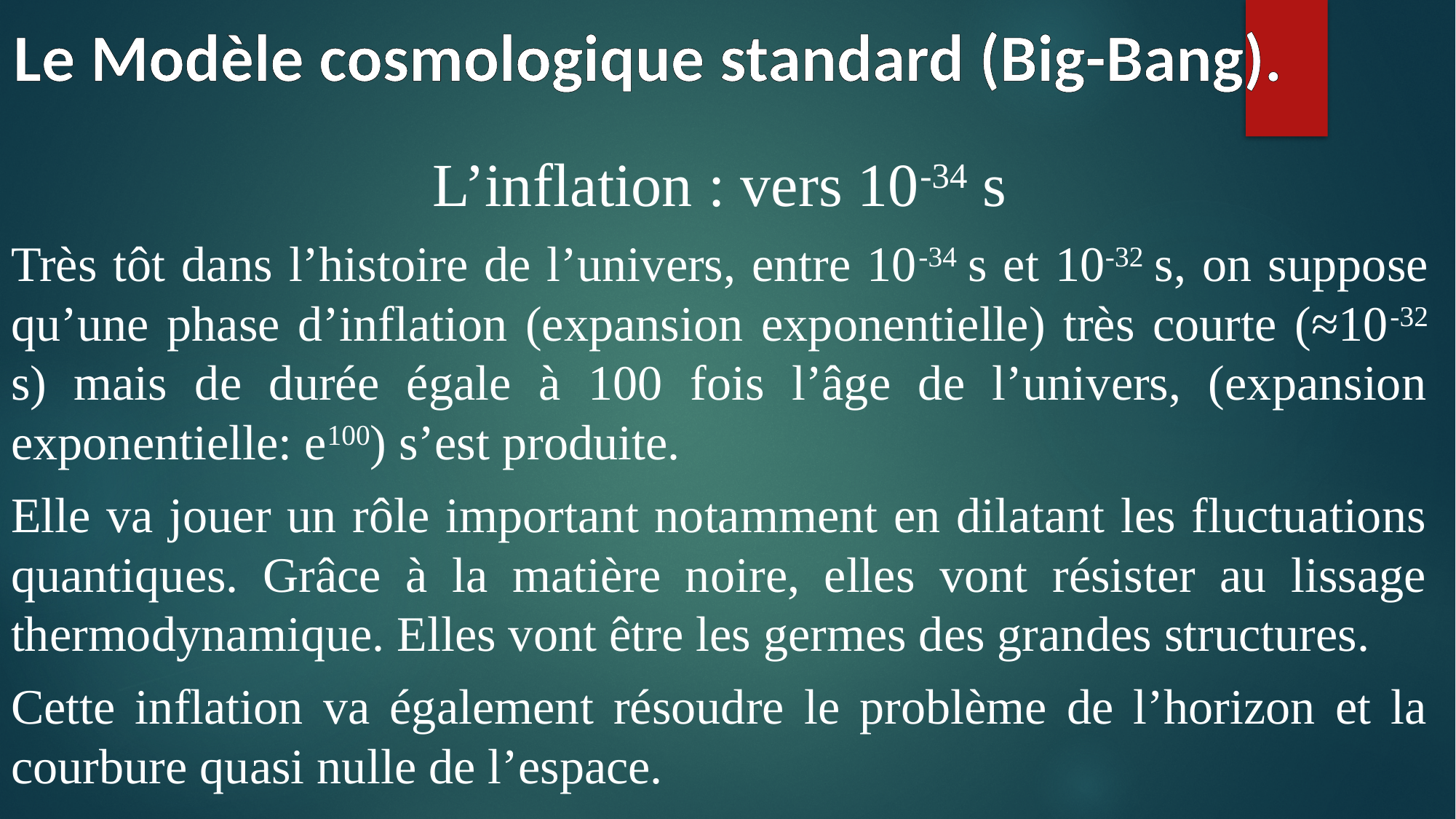

# Le Modèle cosmologique standard (Big-Bang).
L’inflation : vers 10-34 s
Très tôt dans l’histoire de l’univers, entre 10-34 s et 10-32 s, on suppose qu’une phase d’inflation (expansion exponentielle) très courte (≈10-32 s) mais de durée égale à 100 fois l’âge de l’univers, (expansion exponentielle: e100) s’est produite.
Elle va jouer un rôle important notamment en dilatant les fluctuations quantiques. Grâce à la matière noire, elles vont résister au lissage thermodynamique. Elles vont être les germes des grandes structures.
Cette inflation va également résoudre le problème de l’horizon et la courbure quasi nulle de l’espace.